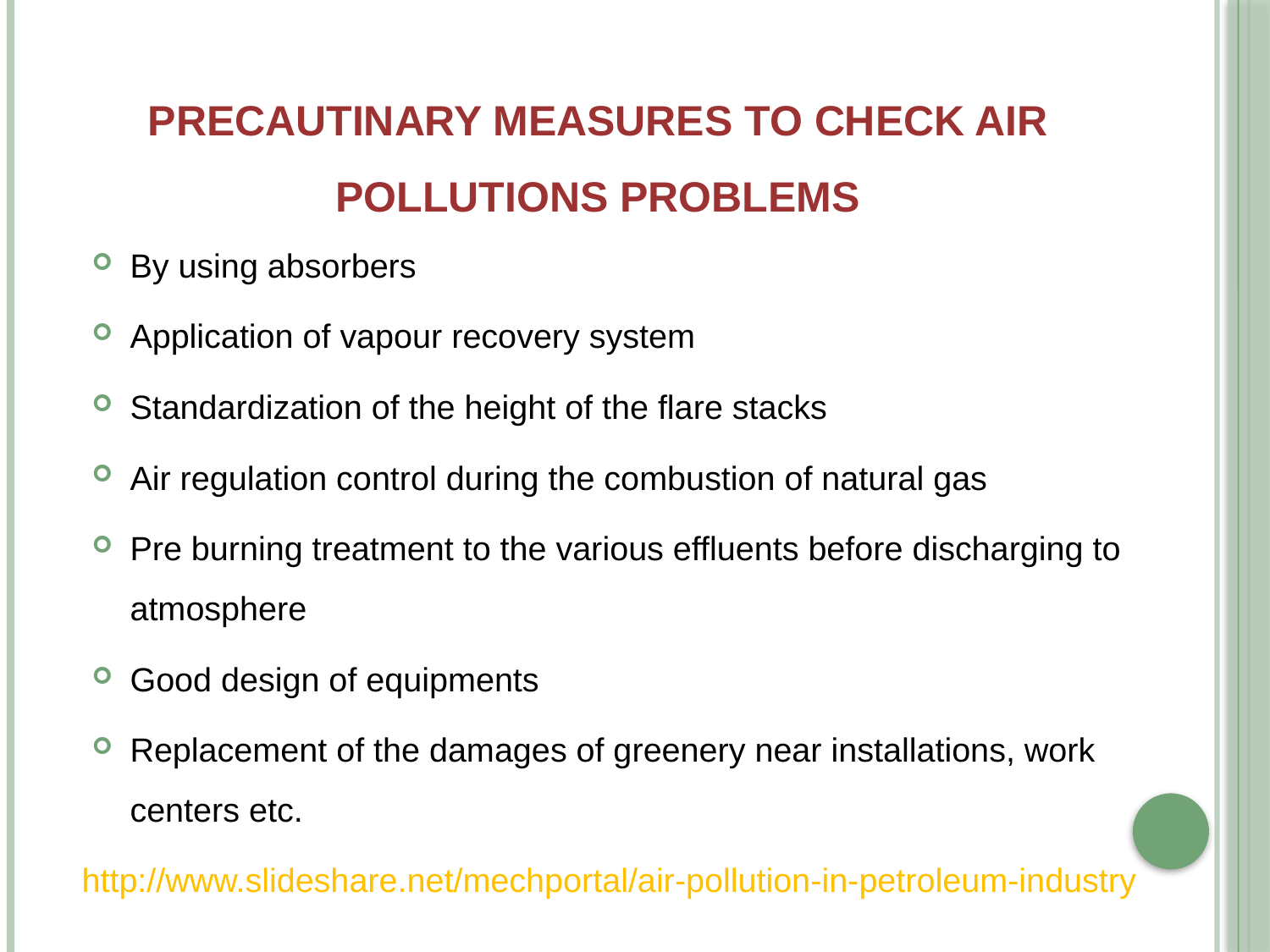

# PRECAUTINARY MEASURES TO CHECK AIR POLLUTIONS PROBLEMS
By using absorbers
Application of vapour recovery system
Standardization of the height of the flare stacks
Air regulation control during the combustion of natural gas
Pre burning treatment to the various effluents before discharging to atmosphere
Good design of equipments
Replacement of the damages of greenery near installations, work centers etc.

http://www.slideshare.net/mechportal/air-pollution-in-petroleum-industry